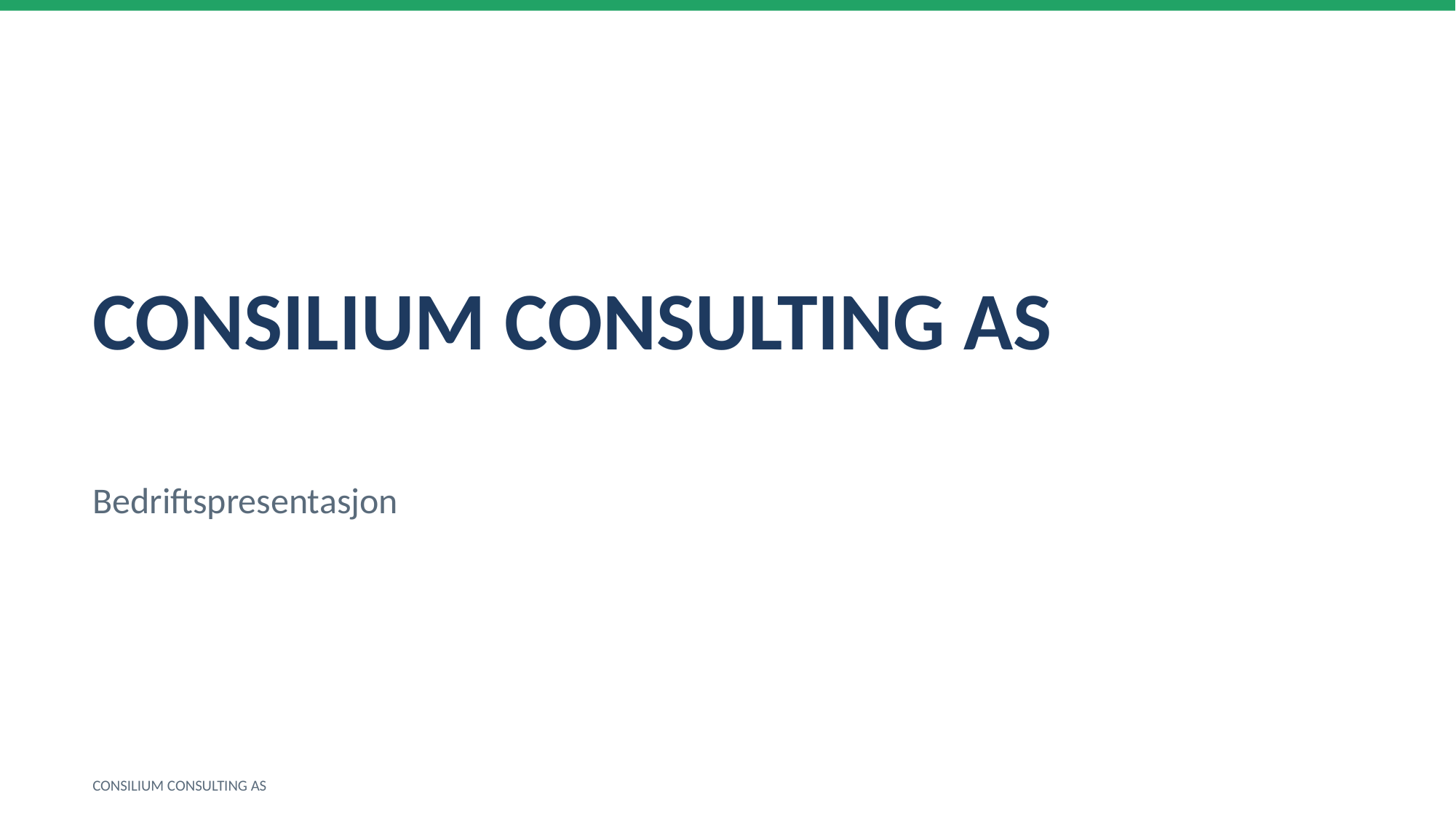

CONSILIUM CONSULTING AS
Bedriftspresentasjon
CONSILIUM CONSULTING AS